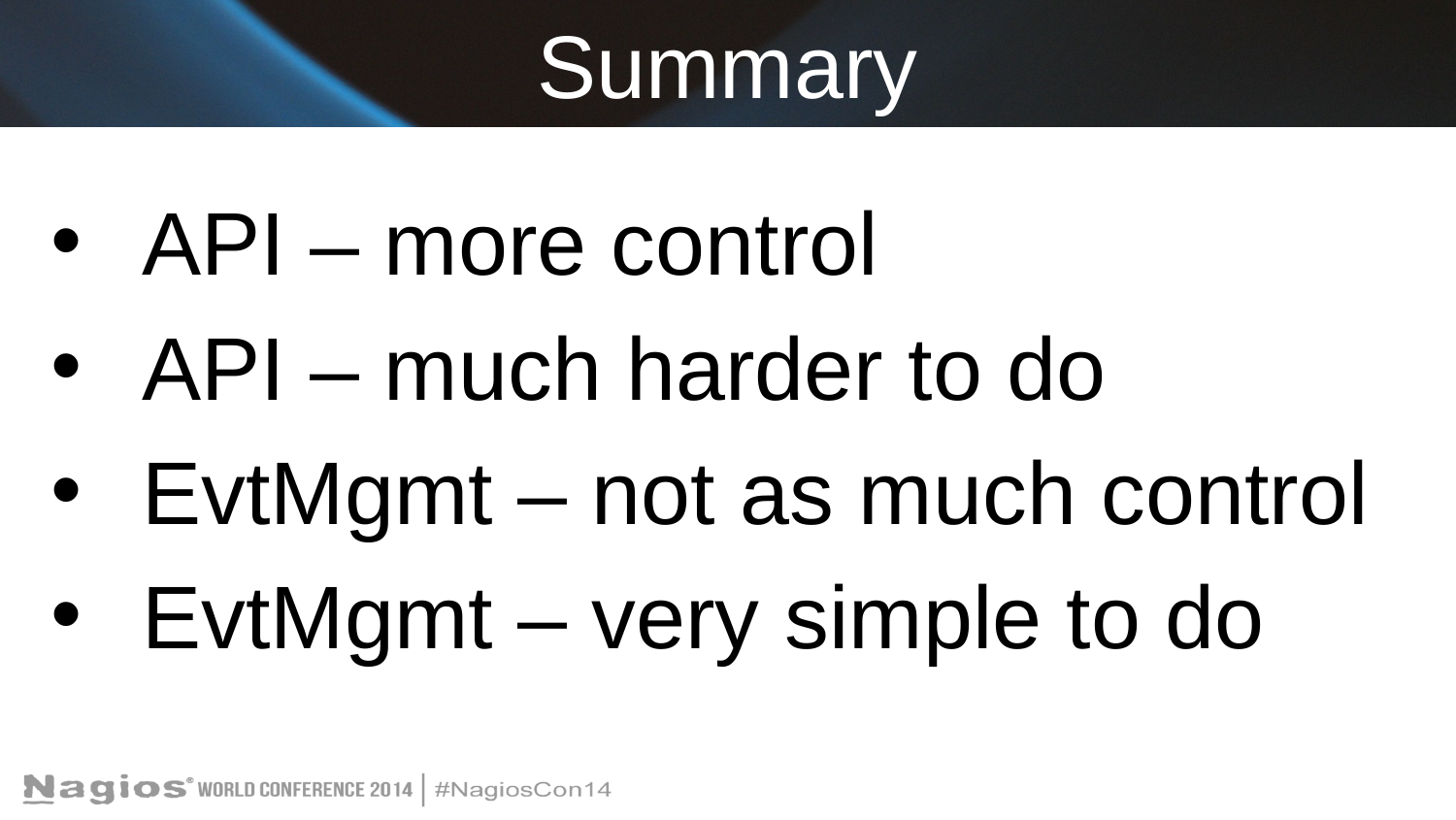

# Summary
API – more control
API – much harder to do
EvtMgmt – not as much control
EvtMgmt – very simple to do